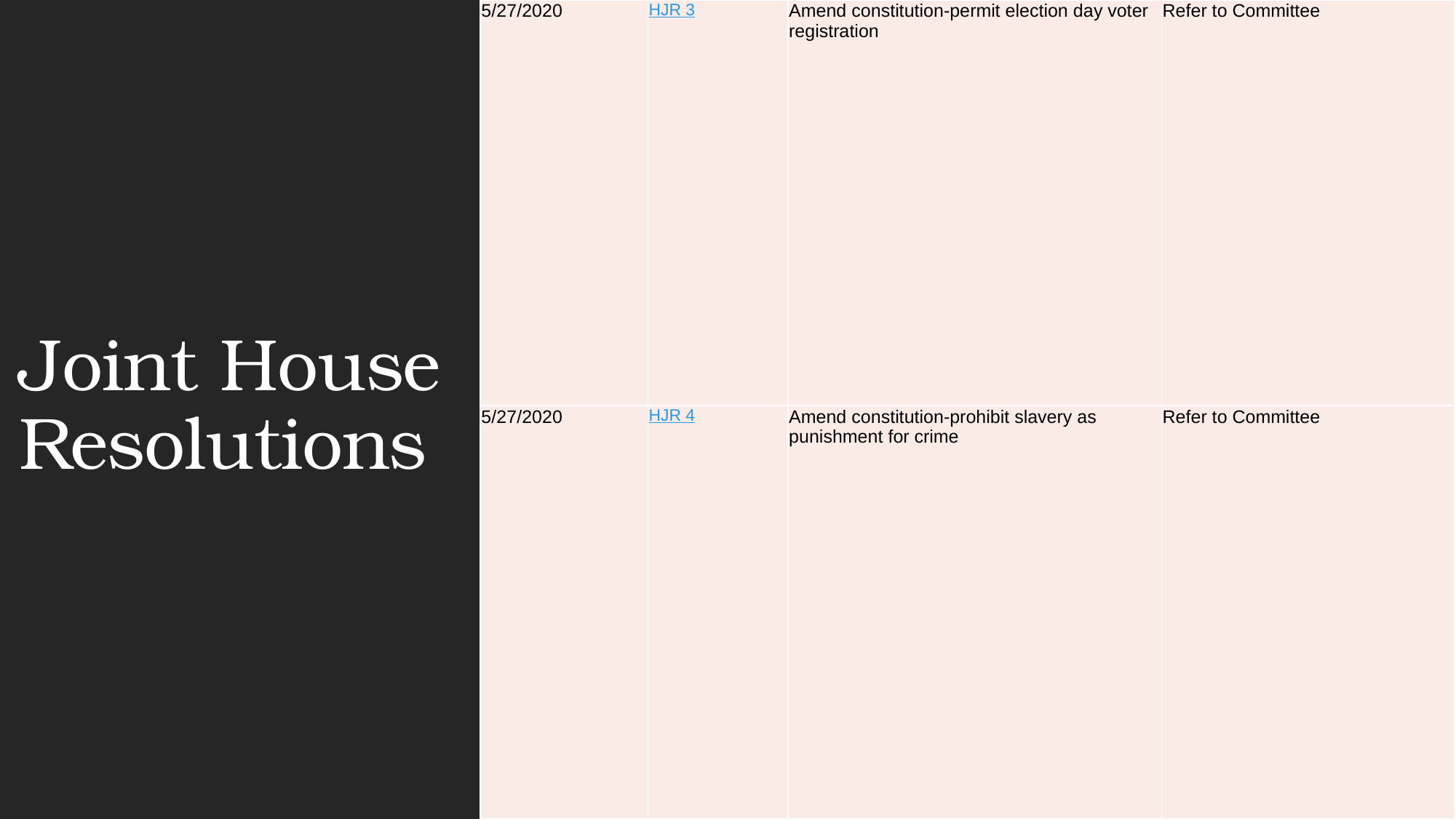

| 5/27/2020 | HJR 3 | Amend constitution-permit election day voter registration | Refer to Committee |
| --- | --- | --- | --- |
| 5/27/2020 | HJR 4 | Amend constitution-prohibit slavery as punishment for crime | Refer to Committee |
# Joint House Resolutions